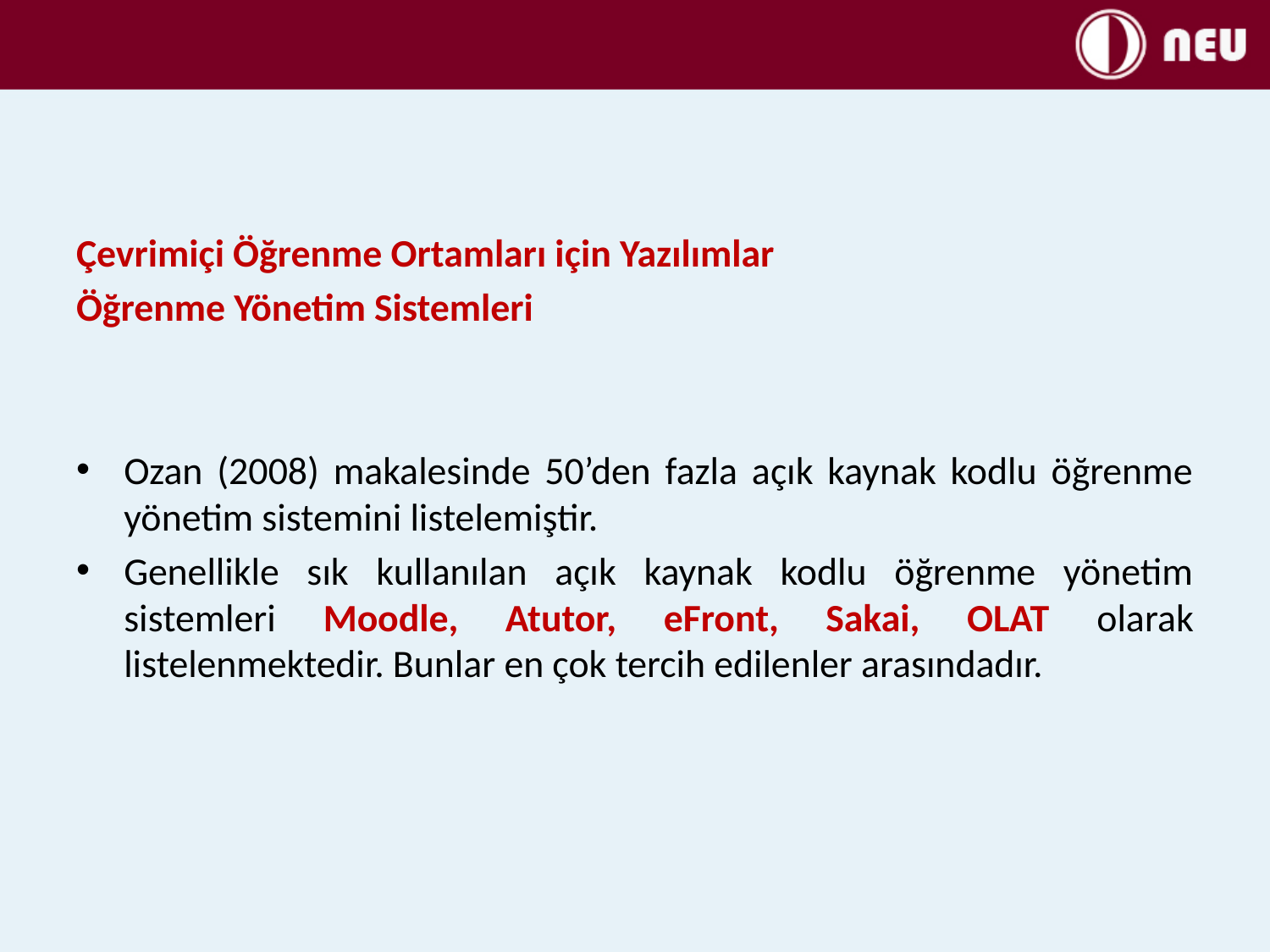

#
Çevrimiçi Öğrenme Ortamları için Yazılımlar
Öğrenme Yönetim Sistemleri

Ozan (2008) makalesinde 50’den fazla açık kaynak kodlu öğrenme yönetim sistemini listelemiştir.
Genellikle sık kullanılan açık kaynak kodlu öğrenme yönetim sistemleri Moodle, Atutor, eFront, Sakai, OLAT olarak listelenmektedir. Bunlar en çok tercih edilenler arasındadır.